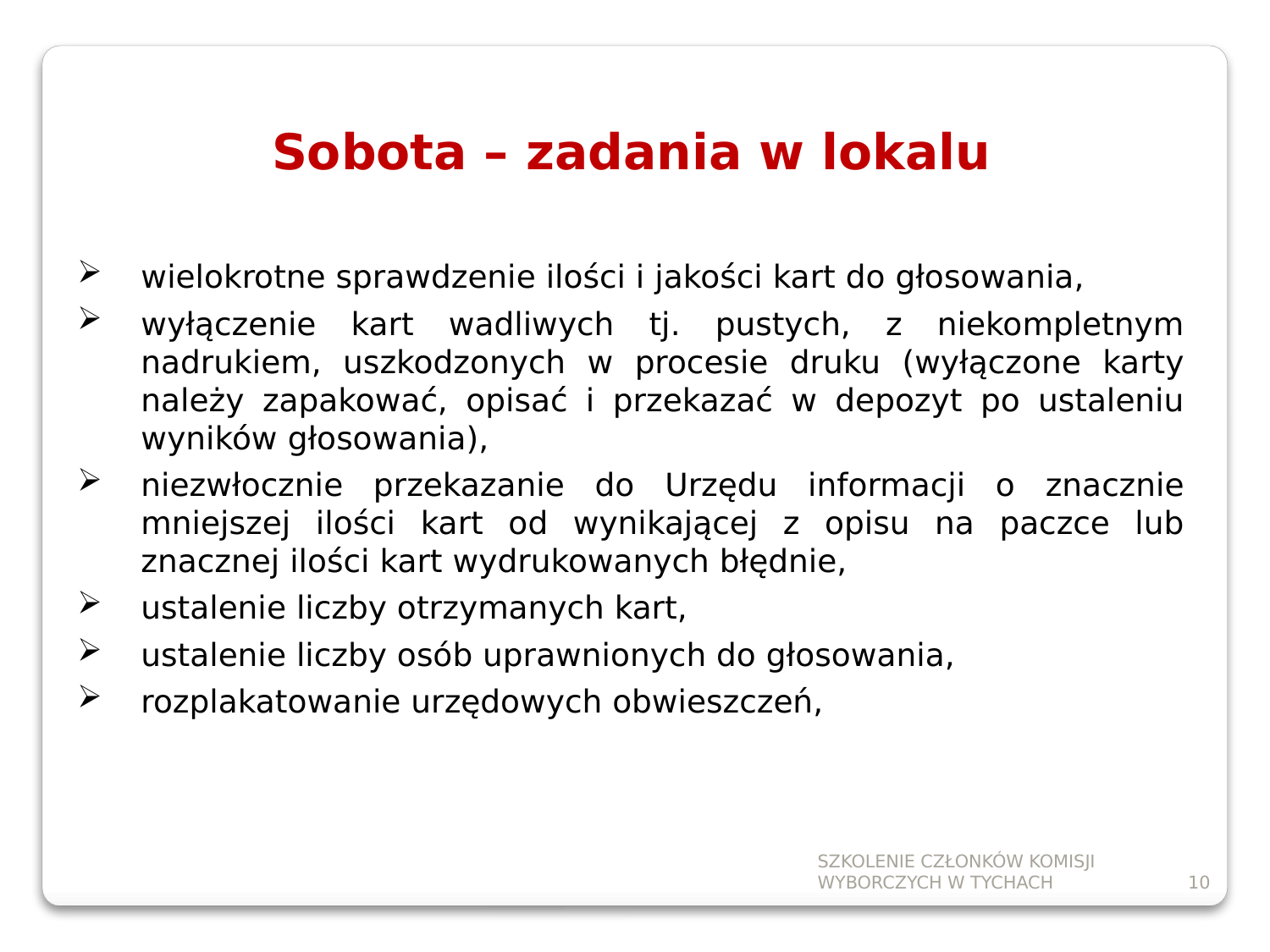

Sobota – zadania w lokalu

wielokrotne sprawdzenie ilości i jakości kart do głosowania,
wyłączenie kart wadliwych tj. pustych, z niekompletnym nadrukiem, uszkodzonych w procesie druku (wyłączone karty należy zapakować, opisać i przekazać w depozyt po ustaleniu wyników głosowania),
niezwłocznie przekazanie do Urzędu informacji o znacznie mniejszej ilości kart od wynikającej z opisu na paczce lub znacznej ilości kart wydrukowanych błędnie,
ustalenie liczby otrzymanych kart,
ustalenie liczby osób uprawnionych do głosowania,
rozplakatowanie urzędowych obwieszczeń,

SZKOLENIE CZŁONKÓW KOMISJI WYBORCZYCH W TYCHACH
10